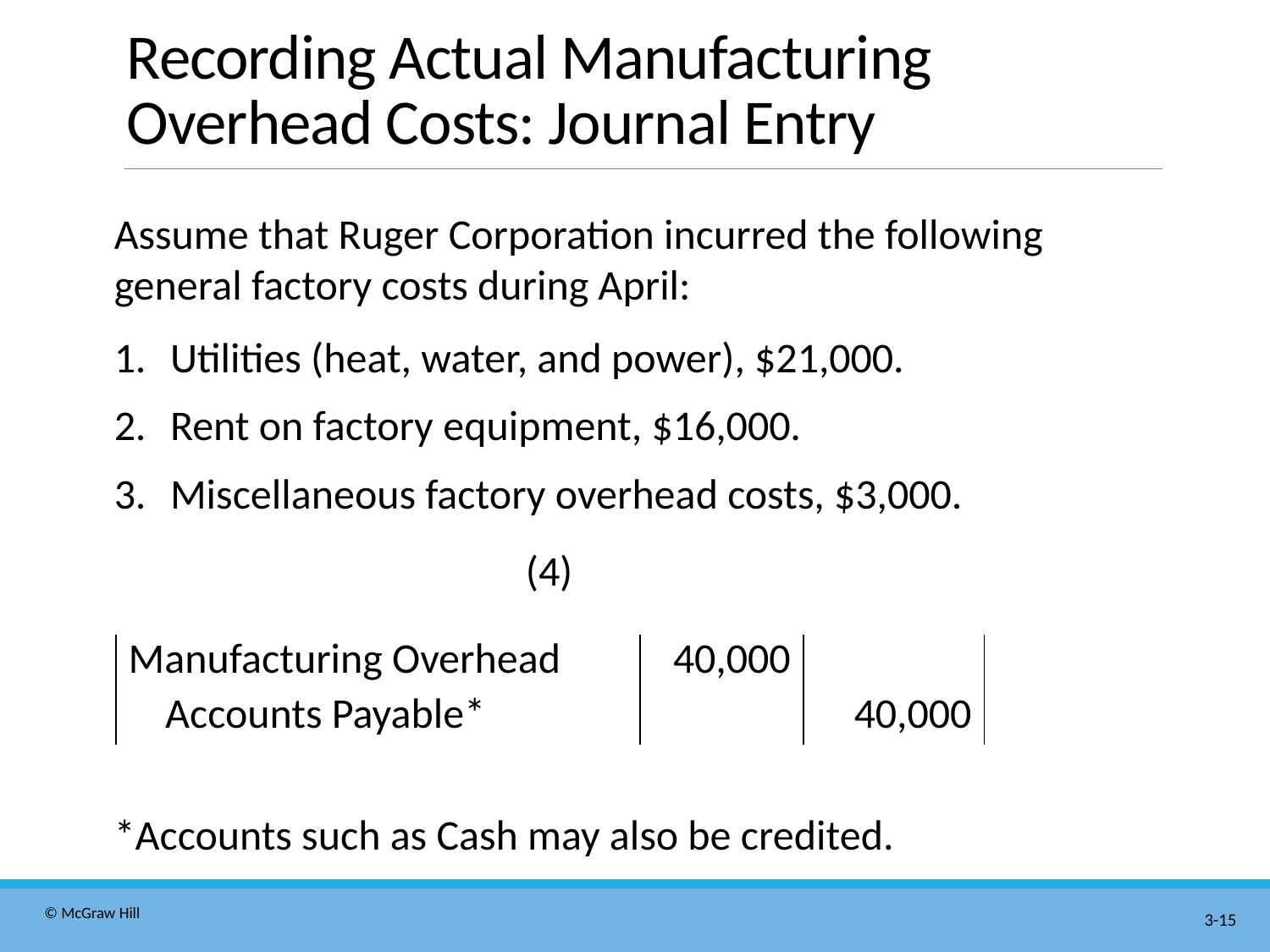

# Recording Actual Manufacturing Overhead Costs: Journal Entry
Assume that Ruger Corporation incurred the following general factory costs during April:
Utilities (heat, water, and power), $21,000.
Rent on factory equipment, $16,000.
Miscellaneous factory overhead costs, $3,000.
(4)
| Manufacturing Overhead | 40,000 |  |
| --- | --- | --- |
| Accounts Payable\* |  | 40,000 |
*Accounts such as Cash may also be credited.